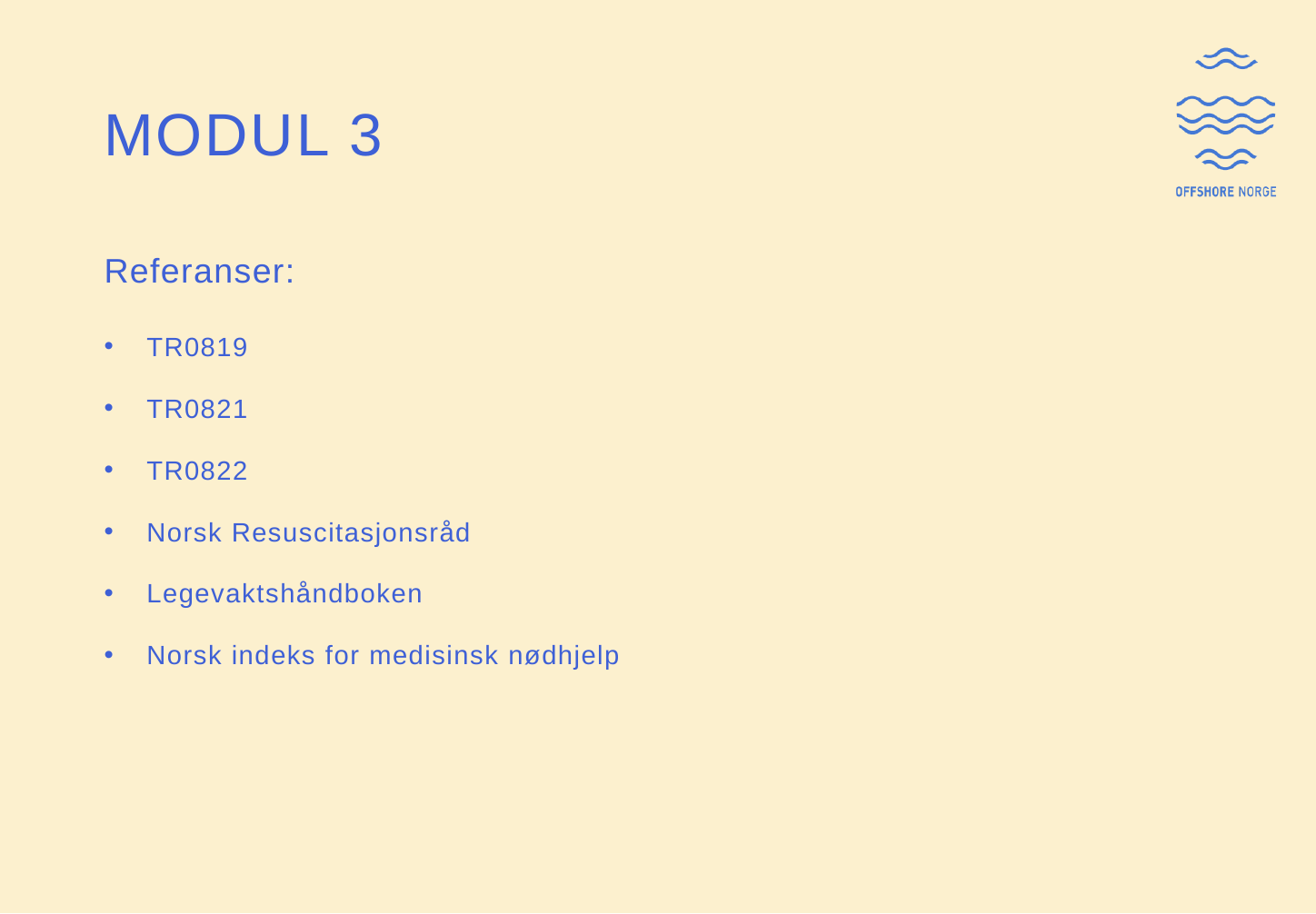

# Modul 3
Referanser:
TR0819
TR0821
TR0822
Norsk Resuscitasjonsråd
Legevaktshåndboken
Norsk indeks for medisinsk nødhjelp